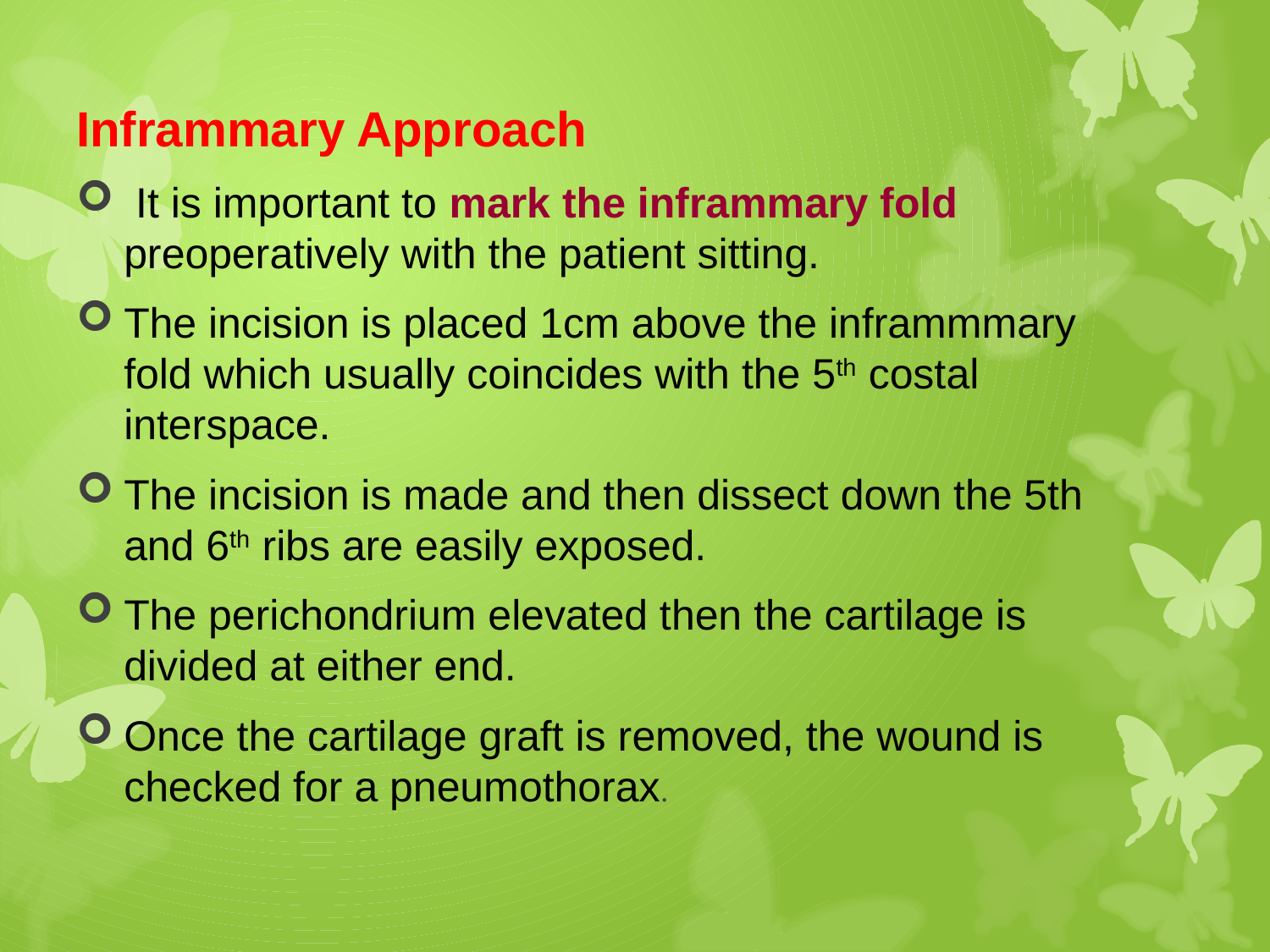

Inframmary Approach
 It is important to mark the inframmary fold preoperatively with the patient sitting.
The incision is placed 1cm above the inframmmary fold which usually coincides with the 5th costal interspace.
The incision is made and then dissect down the 5th and 6th ribs are easily exposed.
The perichondrium elevated then the cartilage is divided at either end.
Once the cartilage graft is removed, the wound is checked for a pneumothorax.

#